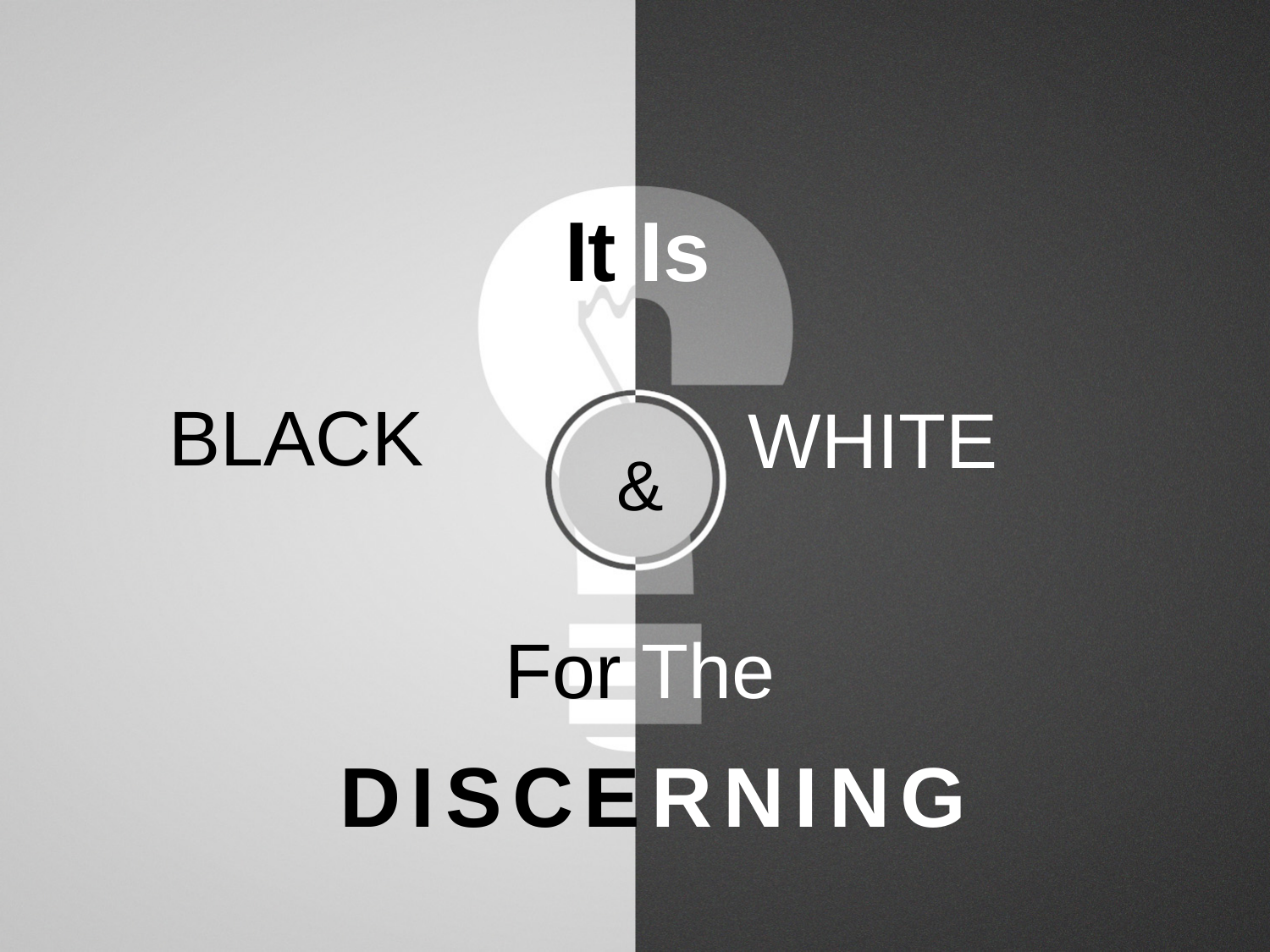

It Is
# BLACK
WHITE
For The
 DISCERNING